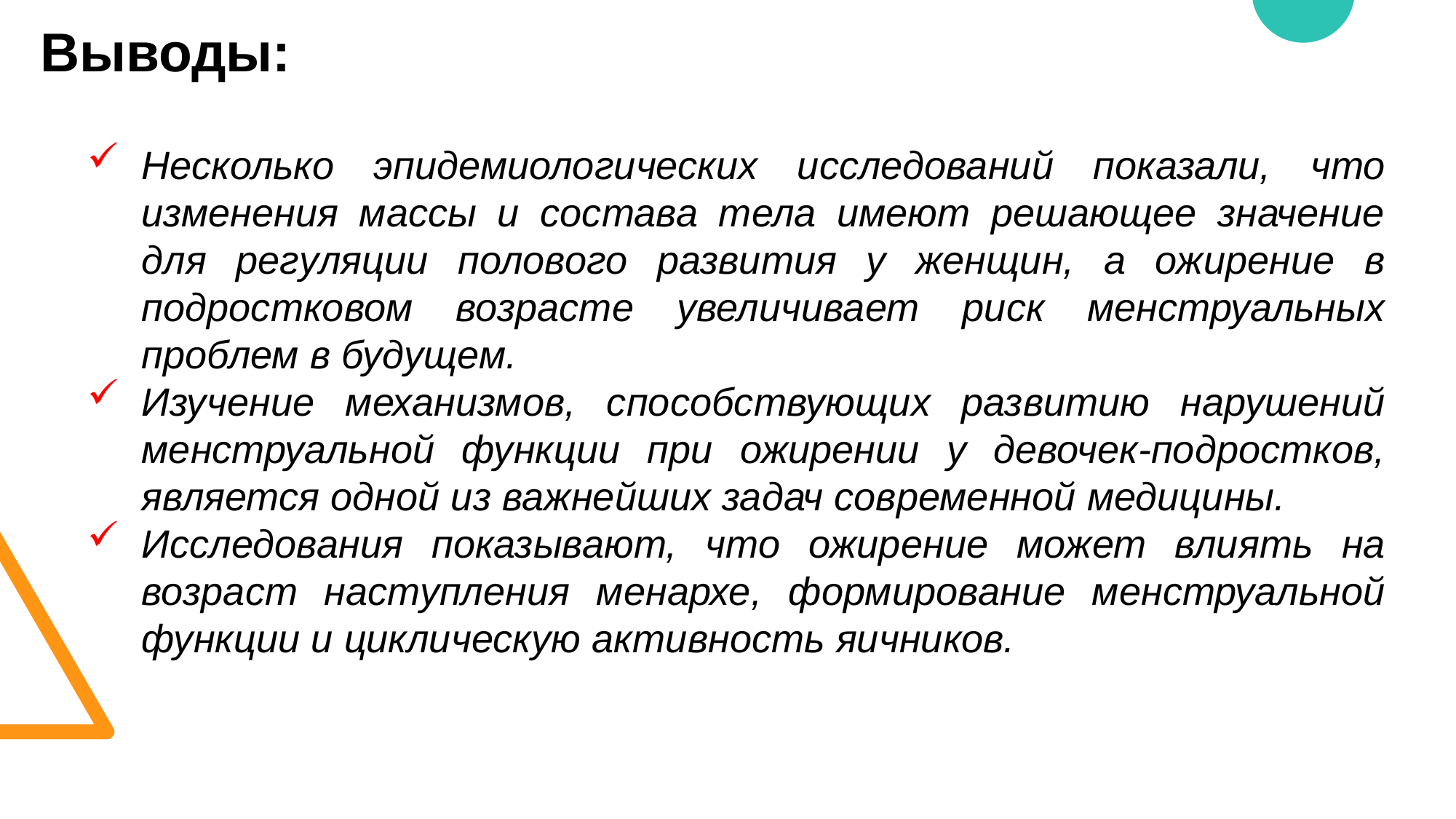

Выводы:
Несколько эпидемиологических исследований показали, что изменения массы и состава тела имеют решающее значение для регуляции полового развития у женщин, а ожирение в подростковом возрасте увеличивает риск менструальных проблем в будущем.
Изучение механизмов, способствующих развитию нарушений менструальной функции при ожирении у девочек-подростков, является одной из важнейших задач современной медицины.
Исследования показывают, что ожирение может влиять на возраст наступления менархе, формирование менструальной функции и циклическую активность яичников.